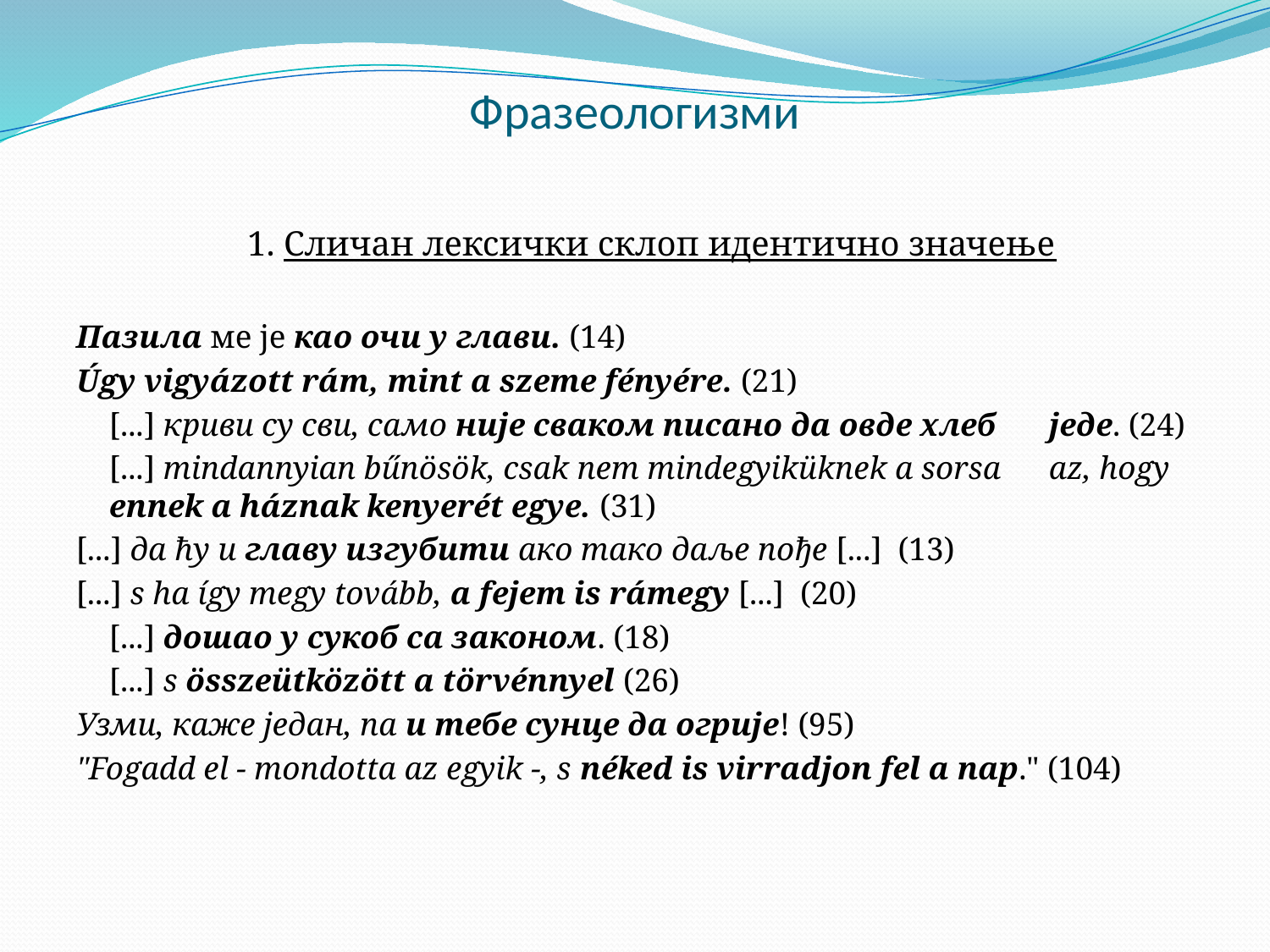

# Фразеологизми

1. Сличан лексички склоп идентично значење

Пазила ме је као очи у глави. (14)
Úgy vigyázott rám, mint a szeme fényére. (21)
		[...] криви су сви, само није сваком писано да овде хлеб 	једе. (24)
		[...] mindannyian bűnösök, csak nem mindegyiküknek a sorsa 	az, hogy ennek a háznak kenyerét egye. (31)
[...] да ћу и главу изгубити ако тако даље пође [...]  (13)
[...] s ha így megy tovább, a fejem is rámegy [...]  (20)
		[...] дошао у сукоб са законом. (18)
		[...] s összeütközött a törvénnyel (26)
Узми, каже један, па и тебе сунце да огрије! (95)
"Fogadd el - mondotta az egyik -, s néked is virradjon fel a nap." (104)